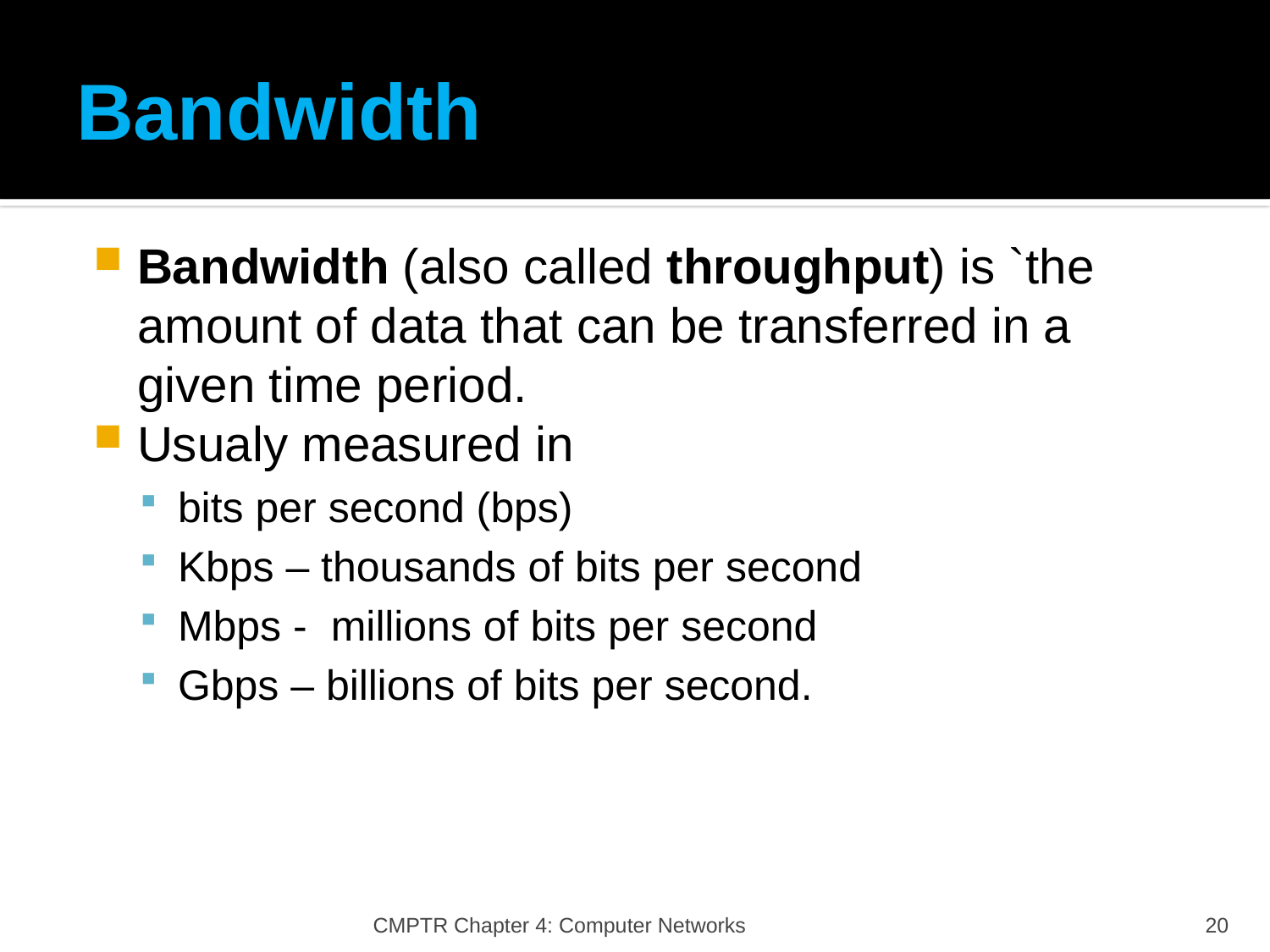

# Bandwidth
Bandwidth (also called throughput) is `the amount of data that can be transferred in a given time period.
Usualy measured in
bits per second (bps)
Kbps – thousands of bits per second
Mbps -  millions of bits per second
Gbps – billions of bits per second.
CMPTR Chapter 4: Computer Networks
20